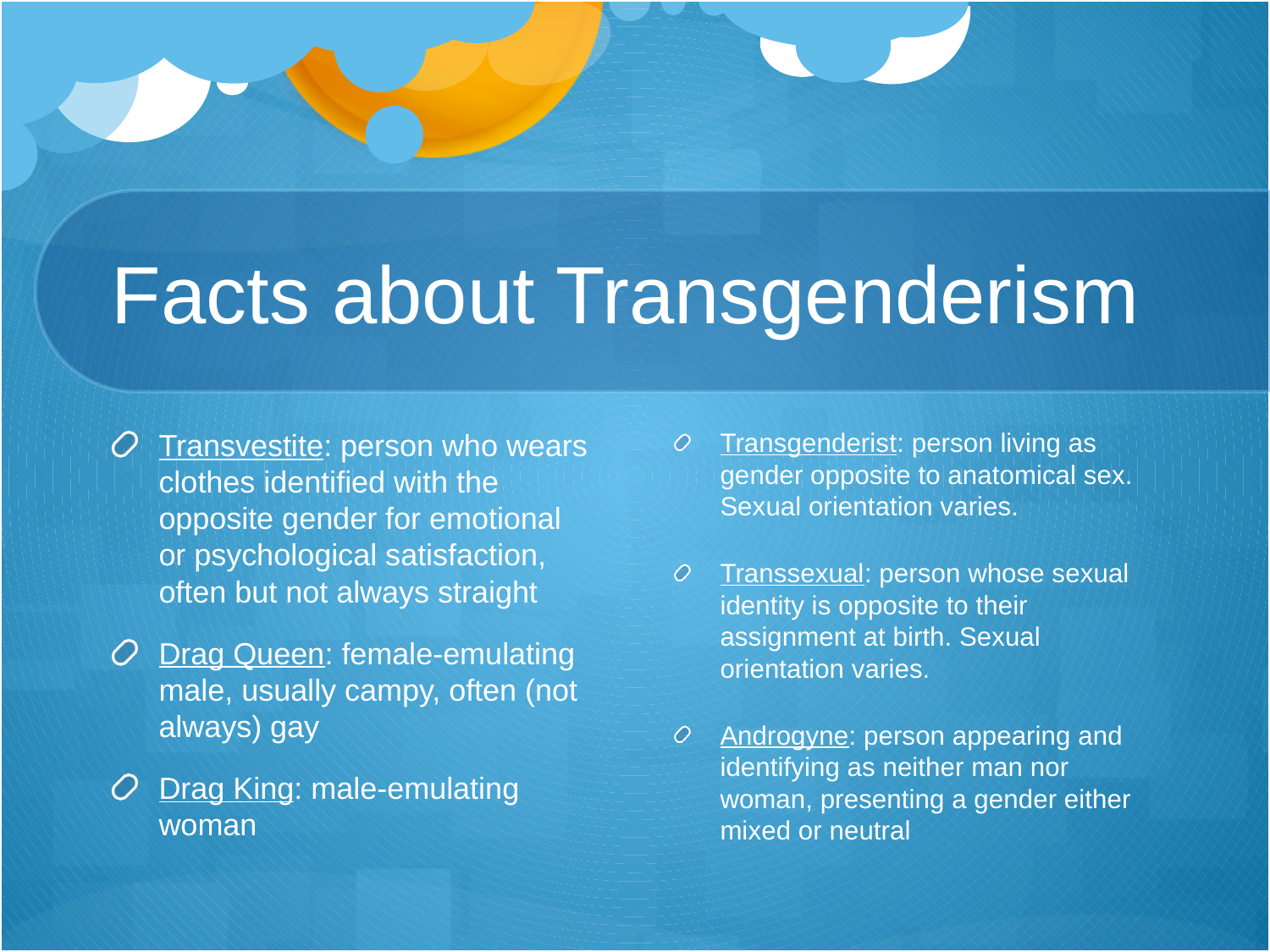

# Facts about Transgenderism
Transvestite: person who wears clothes identified with the opposite gender for emotional or psychological satisfaction, often but not always straight
Drag Queen: female-emulating male, usually campy, often (not always) gay
Drag King: male-emulating woman
Transgenderist: person living as gender opposite to anatomical sex. Sexual orientation varies.
Transsexual: person whose sexual identity is opposite to their assignment at birth. Sexual orientation varies.
Androgyne: person appearing and identifying as neither man nor woman, presenting a gender either mixed or neutral